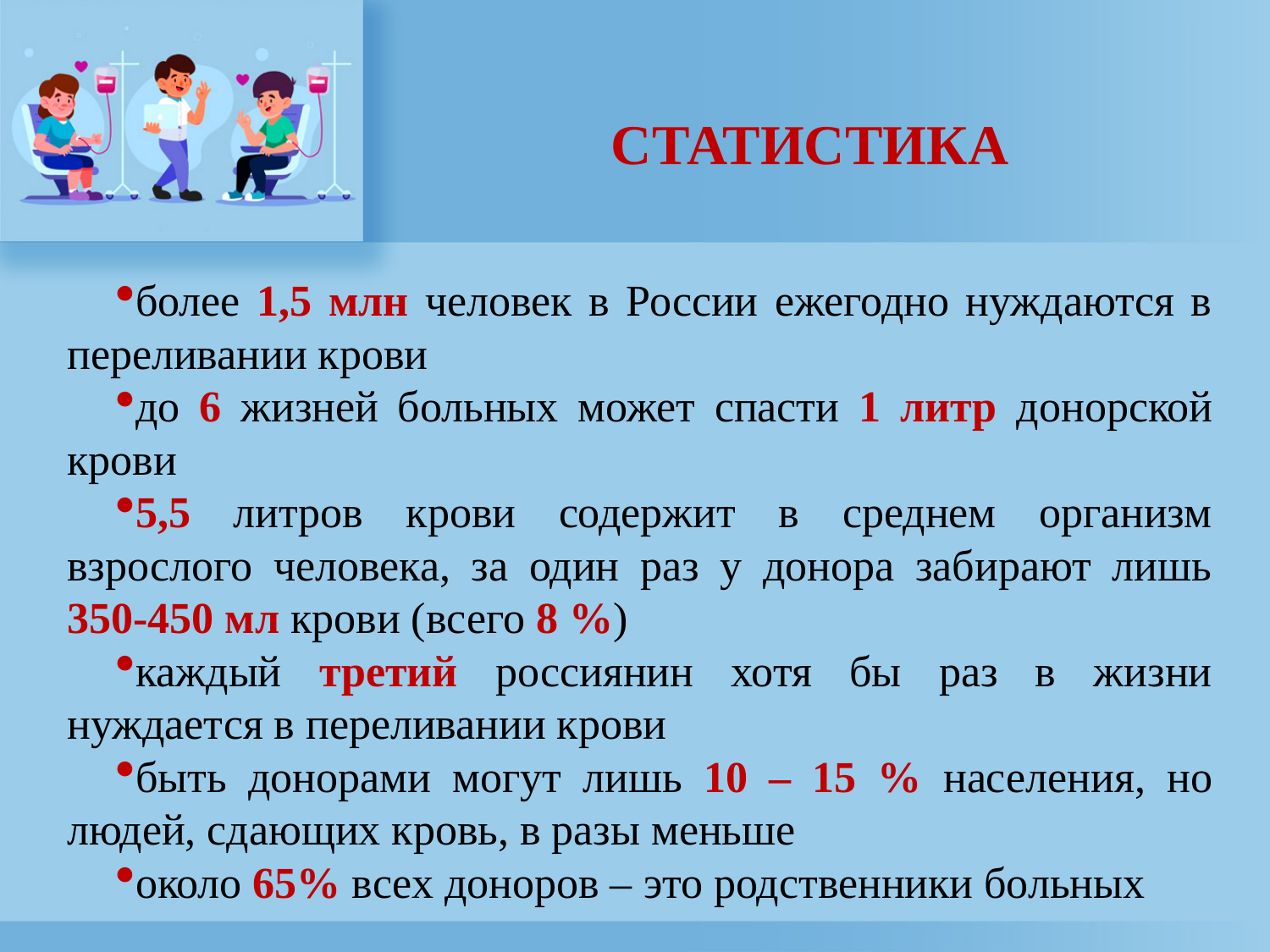

СТАТИСТИКА
более 1,5 млн человек в России ежегодно нуждаются в переливании крови
до 6 жизней больных может спасти 1 литр донорской крови
5,5 литров крови содержит в среднем организм взрослого человека, за один раз у донора забирают лишь 350-450 мл крови (всего 8 %)
каждый третий россиянин хотя бы раз в жизни нуждается в переливании крови
быть донорами могут лишь 10 – 15 % населения, но людей, сдающих кровь, в разы меньше
около 65% всех доноров – это родственники больных